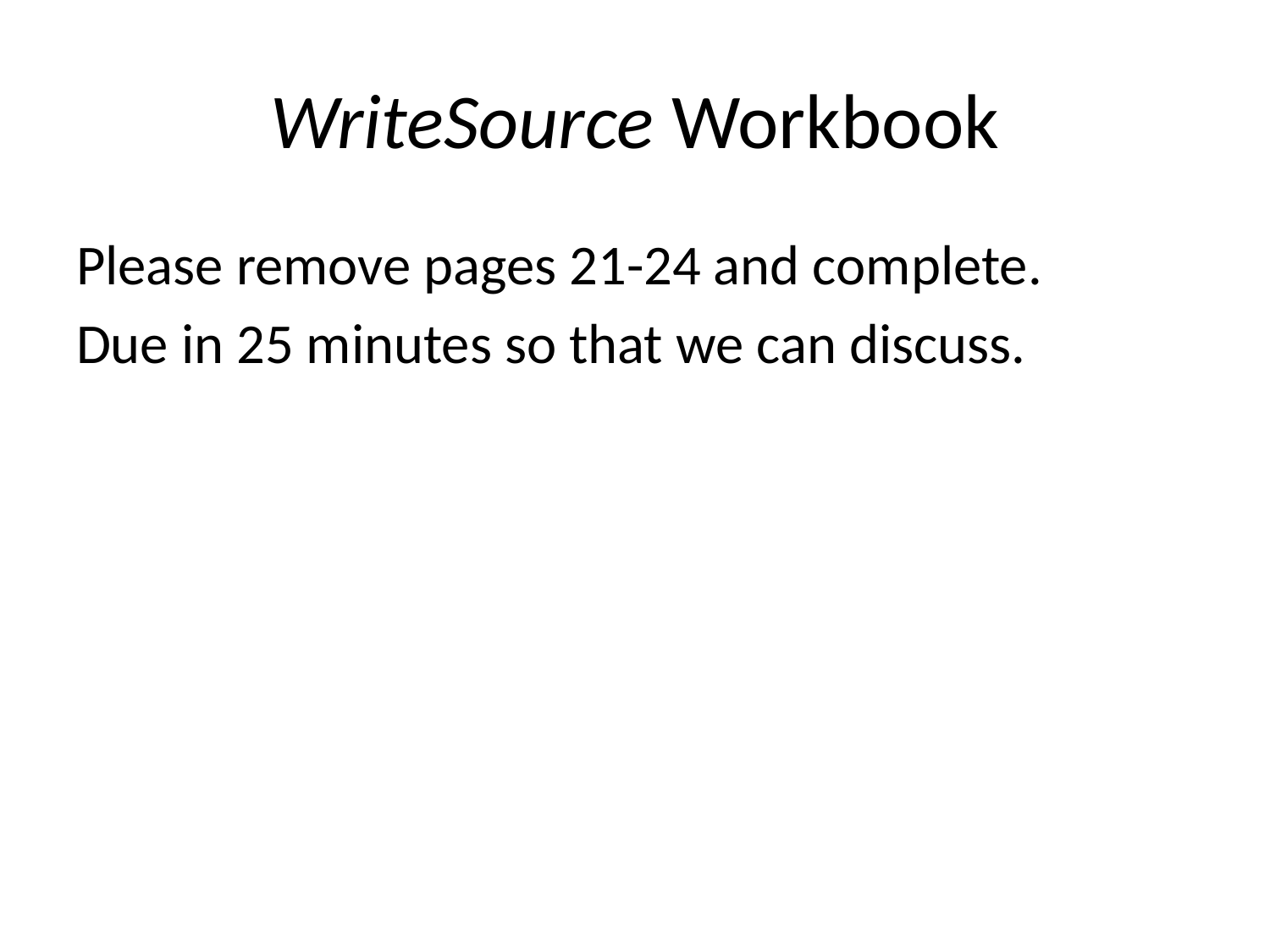

# WriteSource Workbook
Please remove pages 21-24 and complete.
Due in 25 minutes so that we can discuss.